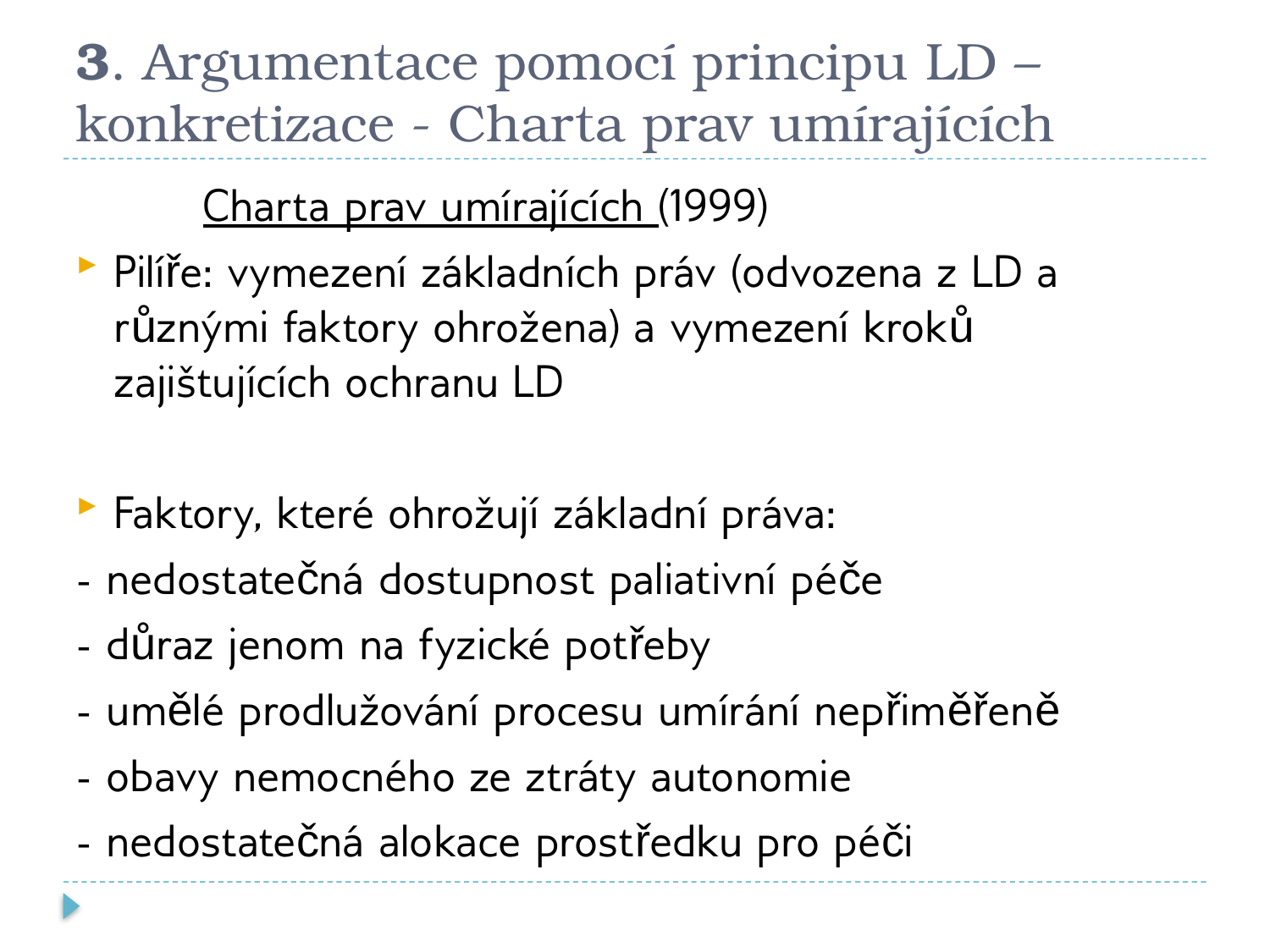

# 3. Argumentace pomocí principu LD – konkretizace - Charta prav umírajících
	Charta prav umírajících (1999)
Pilíře: vymezení základních práv (odvozena z LD a různými faktory ohrožena) a vymezení kroků zajištujících ochranu LD

Faktory, které ohrožují základní práva:
- nedostatečná dostupnost paliativní péče
- důraz jenom na fyzické potřeby
- umělé prodlužování procesu umírání nepřiměřeně
- obavy nemocného ze ztráty autonomie
- nedostatečná alokace prostředku pro péči